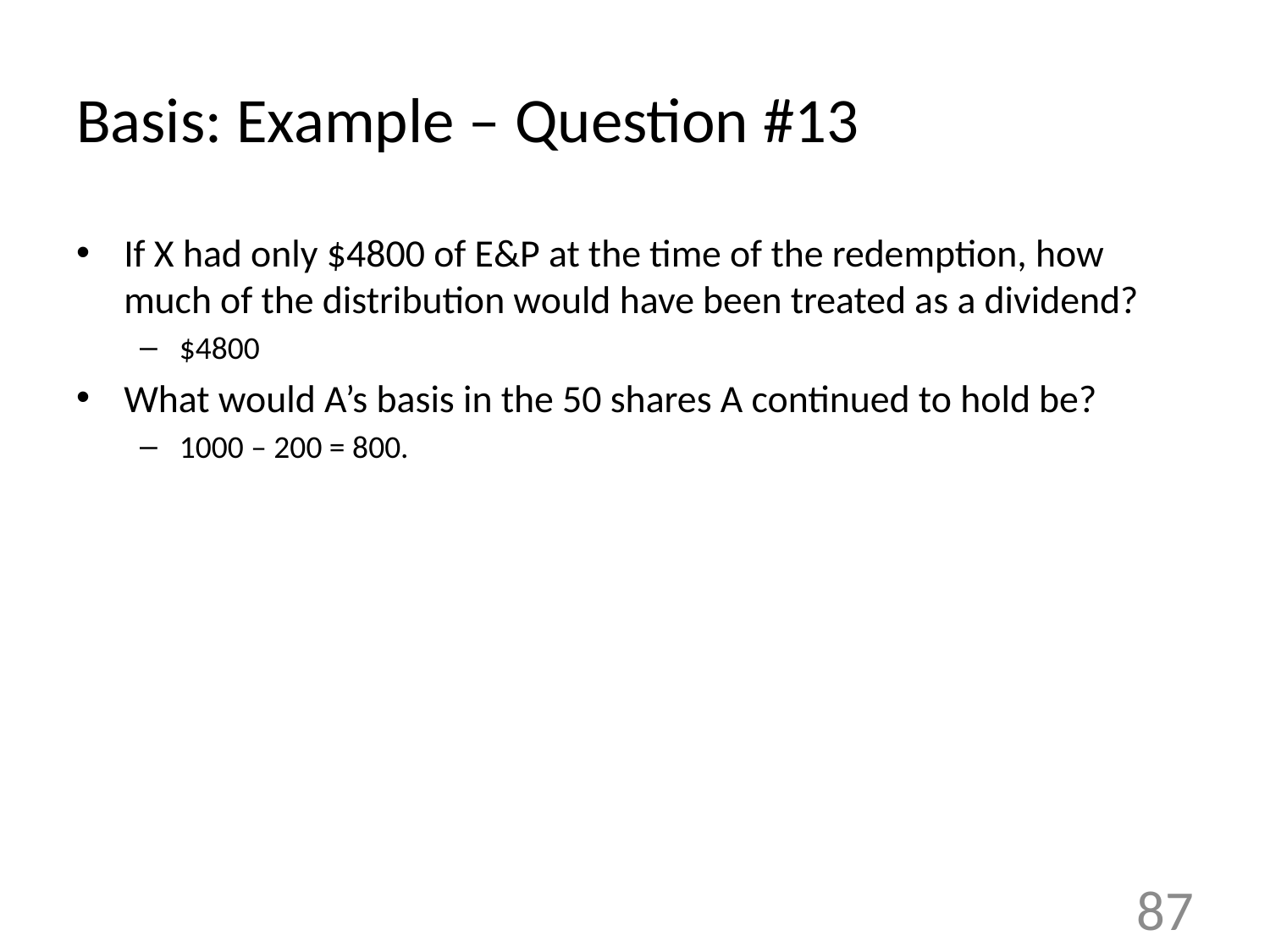

# Basis: Example – Question #13
If X had only $4800 of E&P at the time of the redemption, how much of the distribution would have been treated as a dividend?
$4800
What would A’s basis in the 50 shares A continued to hold be?
1000 – 200 = 800.
87